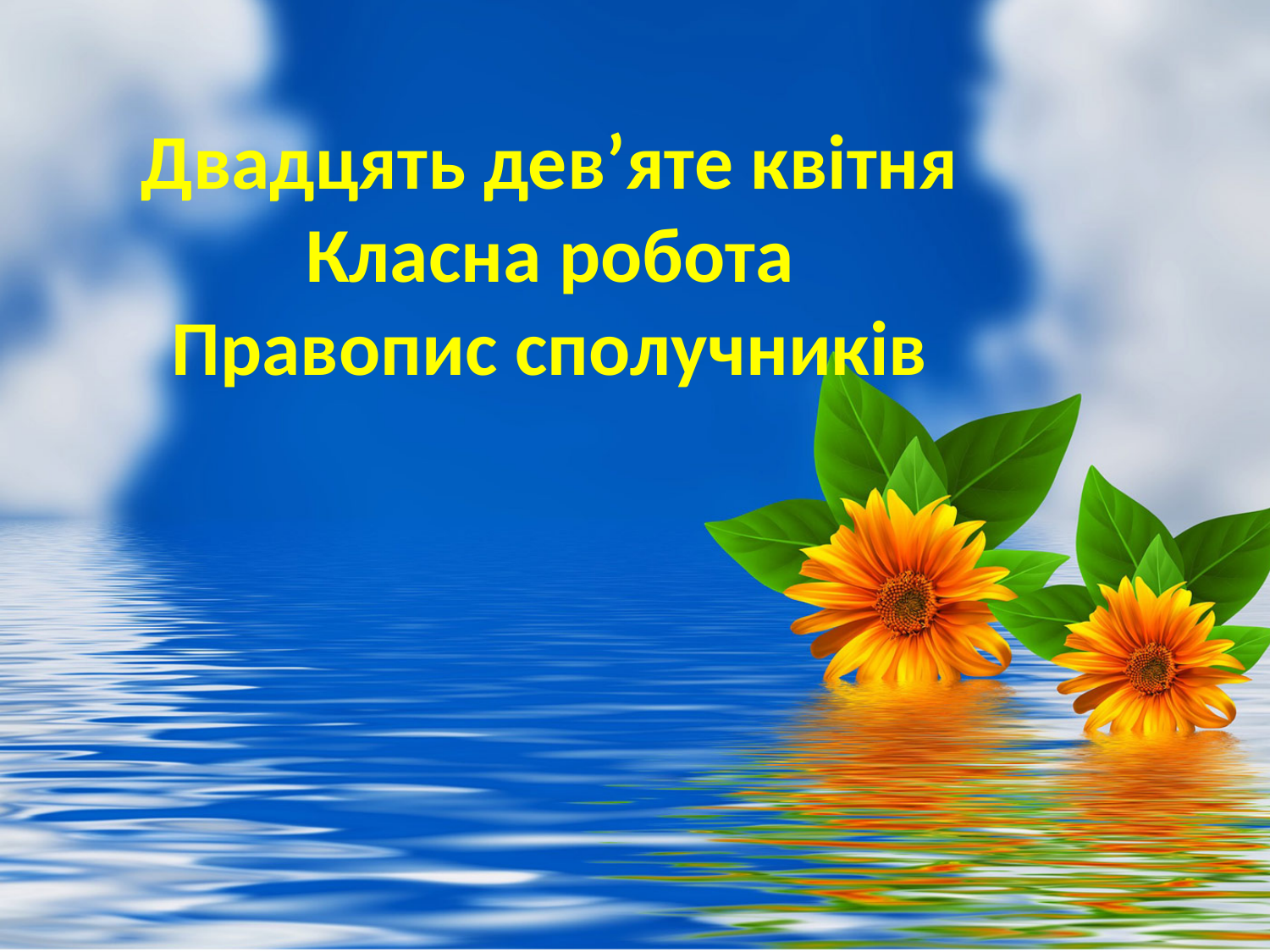

# Двадцять дев’яте квітня Класна робота Правопис сполучників